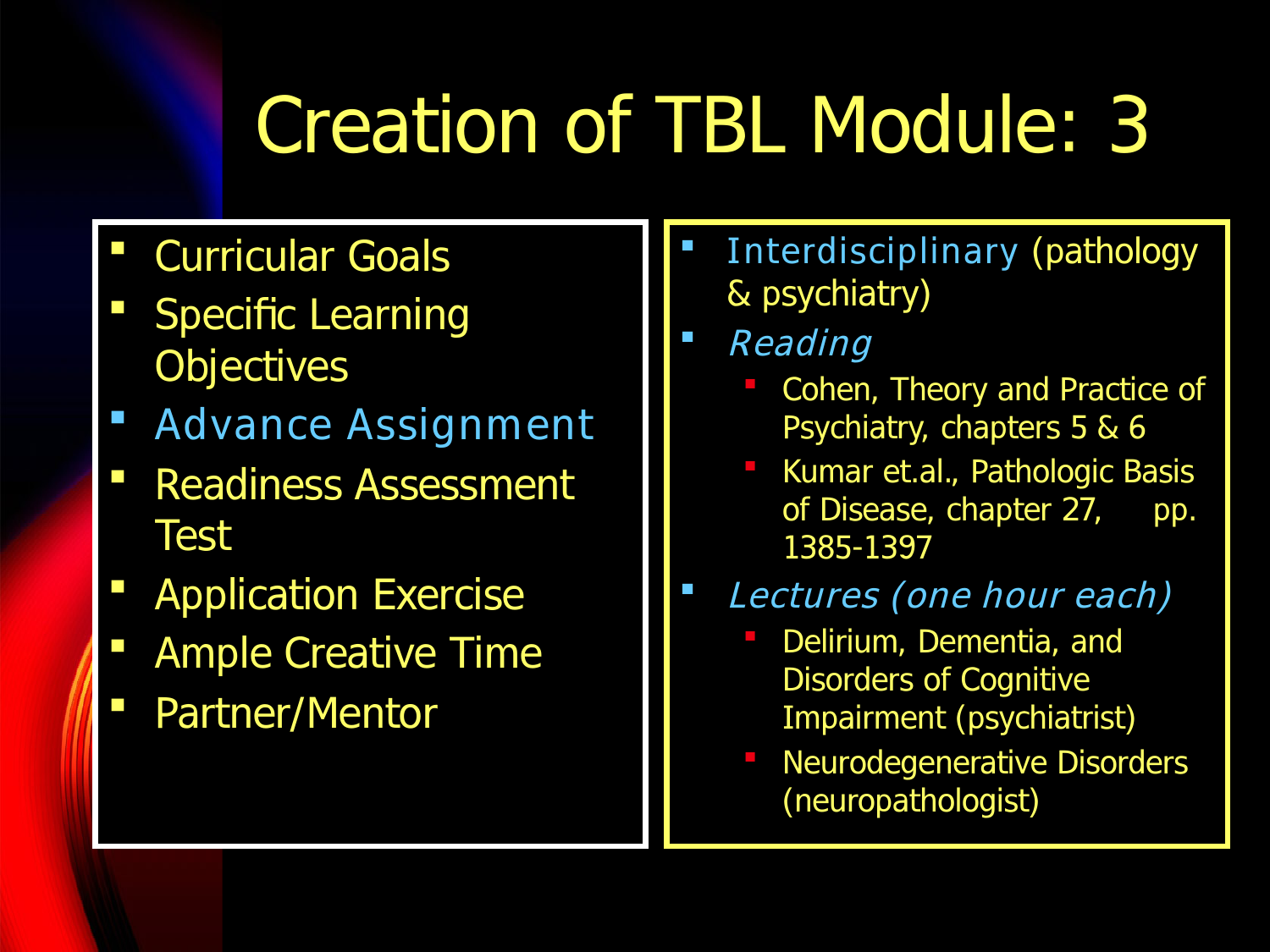

# Creation of TBL Module: 3
Curricular Goals
Specific Learning Objectives
Advance Assignment
Readiness Assessment Test
Application Exercise
Ample Creative Time
Partner/Mentor
Interdisciplinary (pathology & psychiatry)
Reading
Cohen, Theory and Practice of Psychiatry, chapters 5 & 6
Kumar et.al., Pathologic Basis of Disease, chapter 27,     pp. 1385-1397
Lectures (one hour each)
Delirium, Dementia, and Disorders of Cognitive Impairment (psychiatrist)
Neurodegenerative Disorders (neuropathologist)